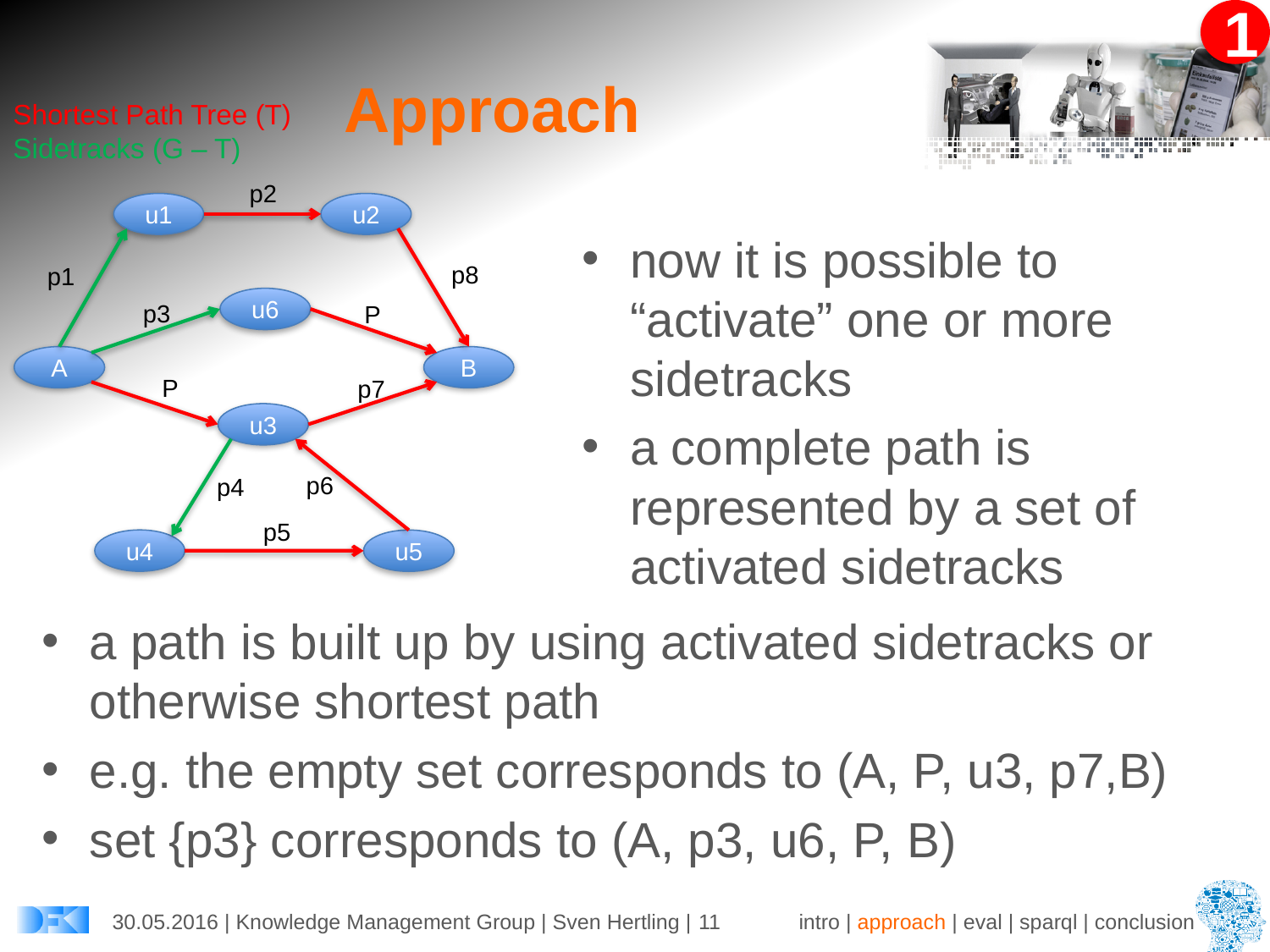

# Approach
Shortest Path Tree (T)
Sidetracks (G – T)
p2
u1
u2
p8
p1
u6
p3
P
A
B
P
p7
u3
p6
p4
p5
u4
u5
now it is possible to “activate” one or more sidetracks
a complete path is represented by a set of activated sidetracks
a path is built up by using activated sidetracks or otherwise shortest path
e.g. the empty set corresponds to (A, P, u3, p7,B)
set {p3} corresponds to (A, p3, u6, P, B)
30.05.2016 | Knowledge Management Group | Sven Hertling | 11
intro | approach | eval | sparql | conclusion